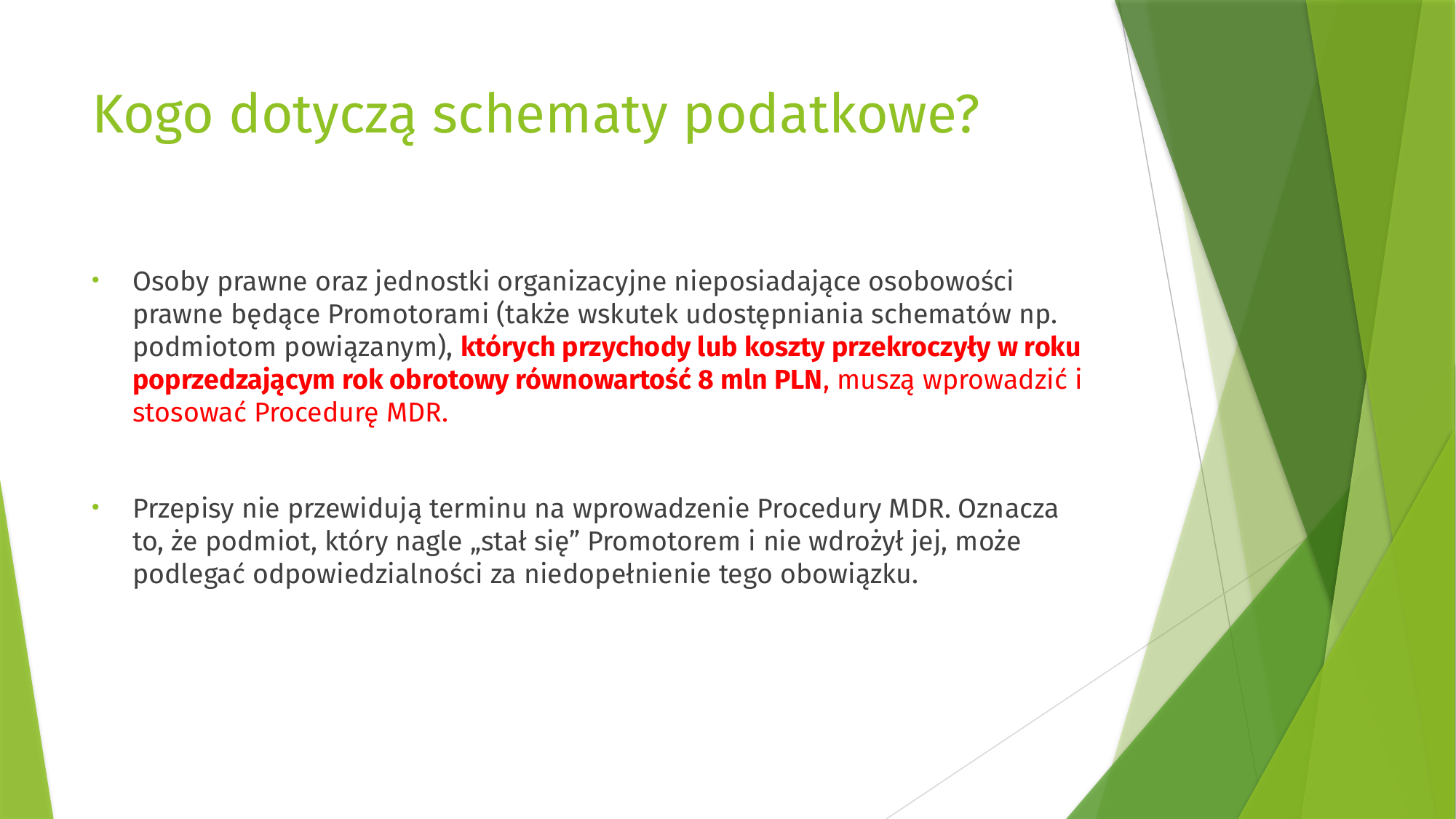

# Kogo dotyczą schematy podatkowe?
Osoby prawne oraz jednostki organizacyjne nieposiadające osobowości prawne będące Promotorami (także wskutek udostępniania schematów np. podmiotom powiązanym), których przychody lub koszty przekroczyły w roku poprzedzającym rok obrotowy równowartość 8 mln PLN, muszą wprowadzić i stosować Procedurę MDR.

Przepisy nie przewidują terminu na wprowadzenie Procedury MDR. Oznacza to, że podmiot, który nagle „stał się” Promotorem i nie wdrożył jej, może podlegać odpowiedzialności za niedopełnienie tego obowiązku.